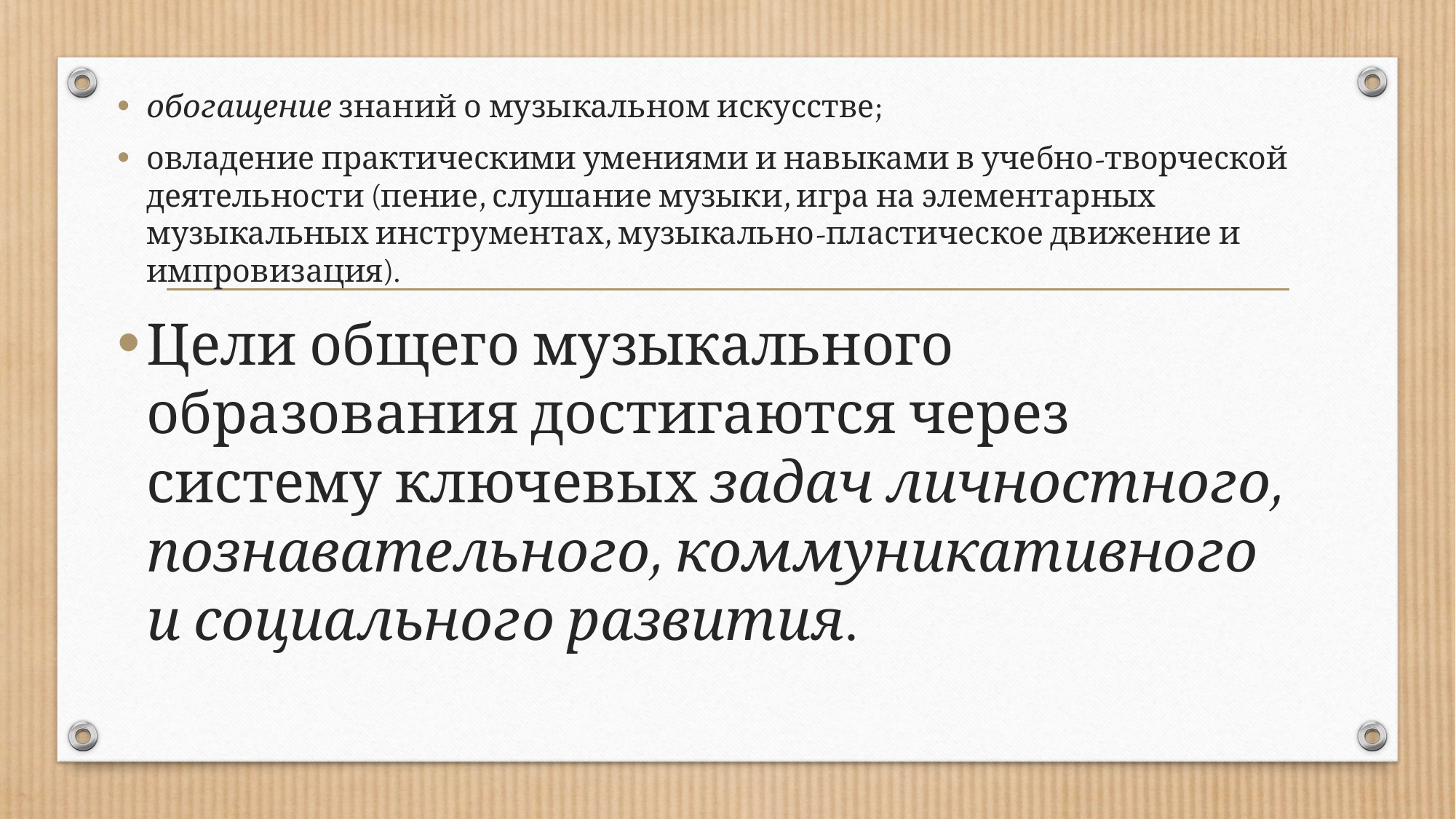

обогащение знаний о музыкальном искусстве;
овладение практическими умениями и навыками в учебно-творческой деятельности (пение, слушание музыки, игра на элементарных музыкальных инструментах, музыкально-пластическое движение и импровизация).
Цели общего музыкального образования достигаются через систему ключевых задач личностного, познавательного, коммуникативного и социального развития.